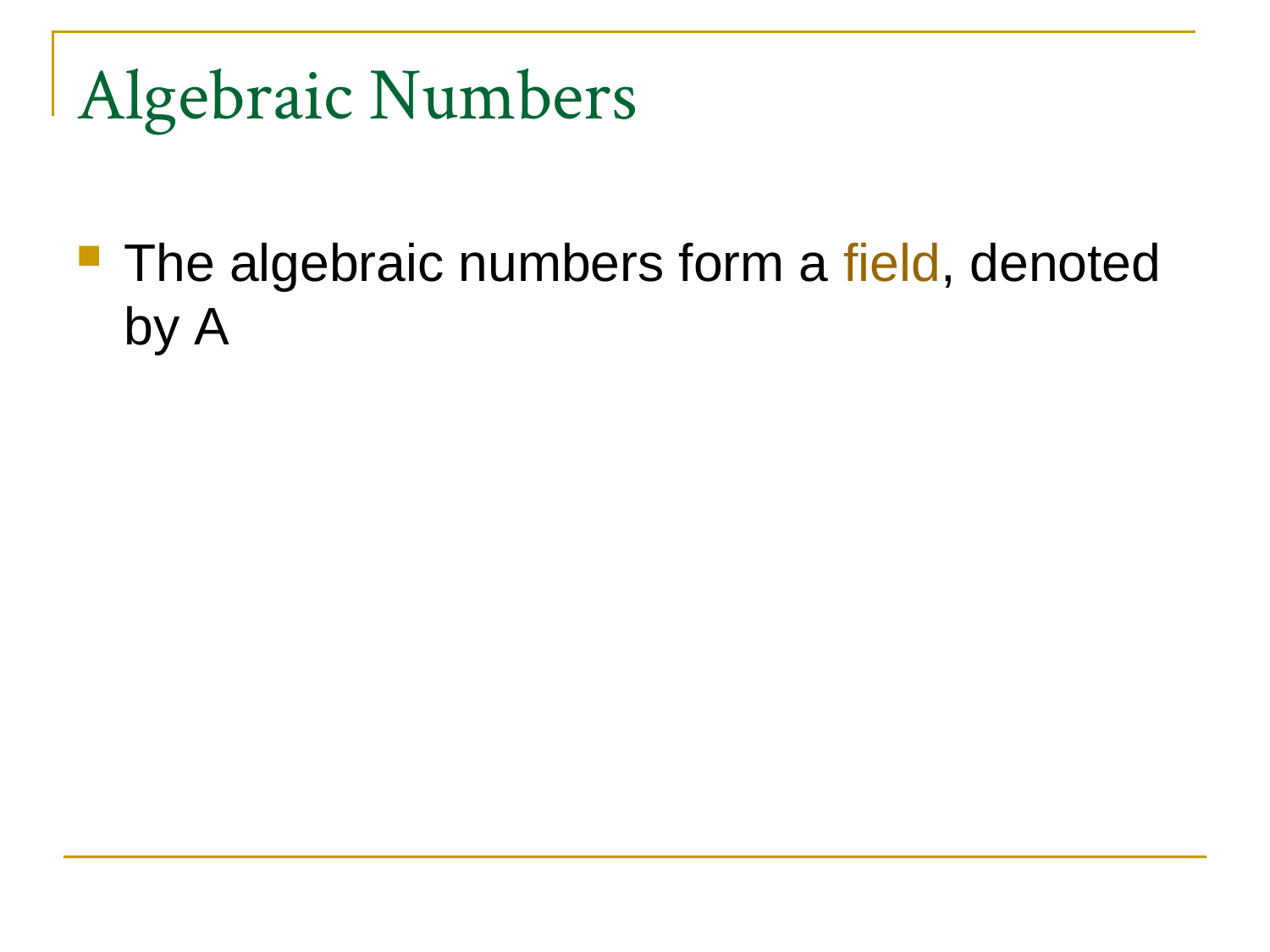

# Algebraic Numbers
The algebraic numbers form a field, denoted by A